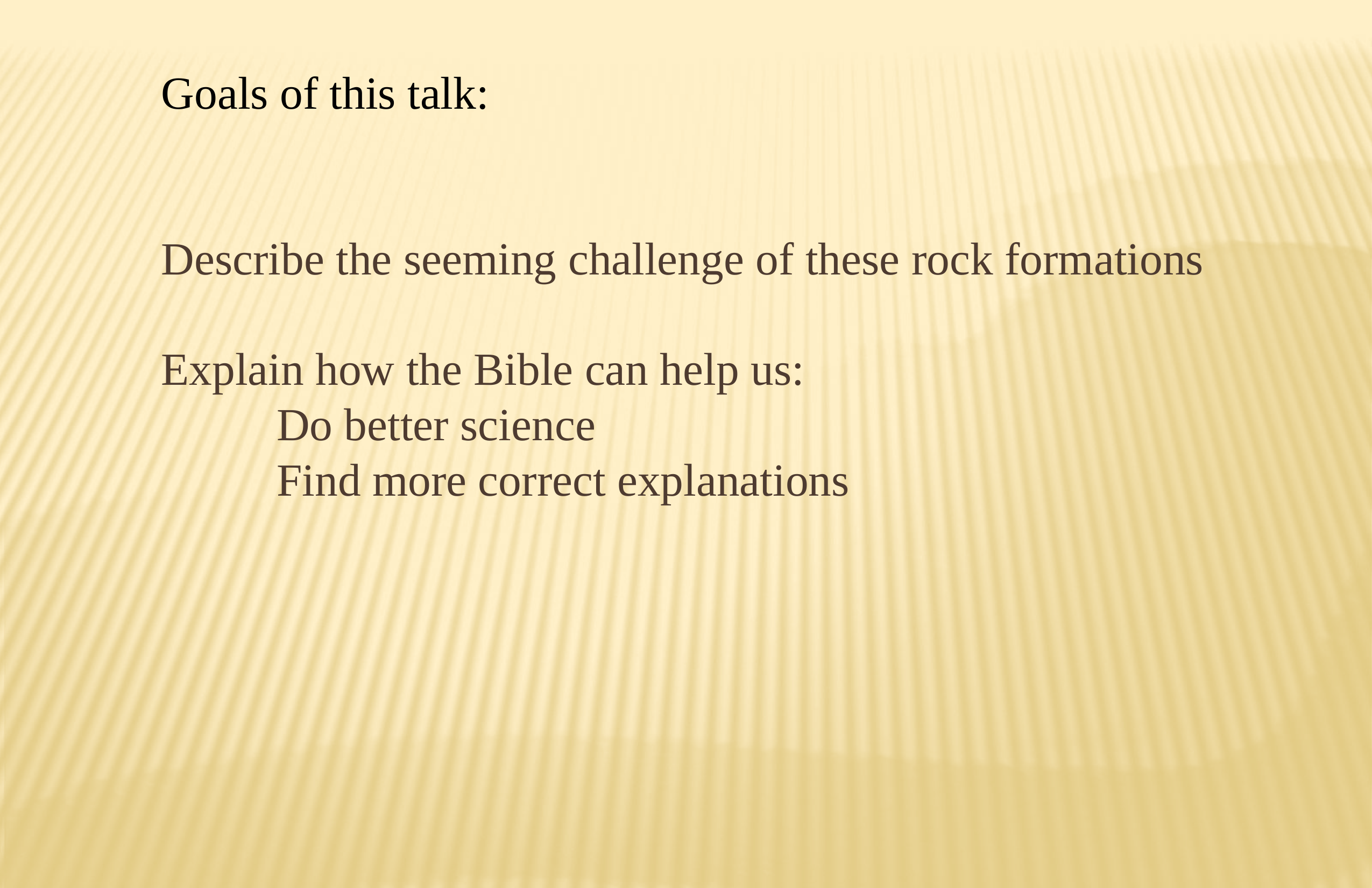

Goals of this talk:

Describe the seeming challenge of these rock formations

Explain how the Bible can help us:
	   Do better science
	   Find more correct explanations